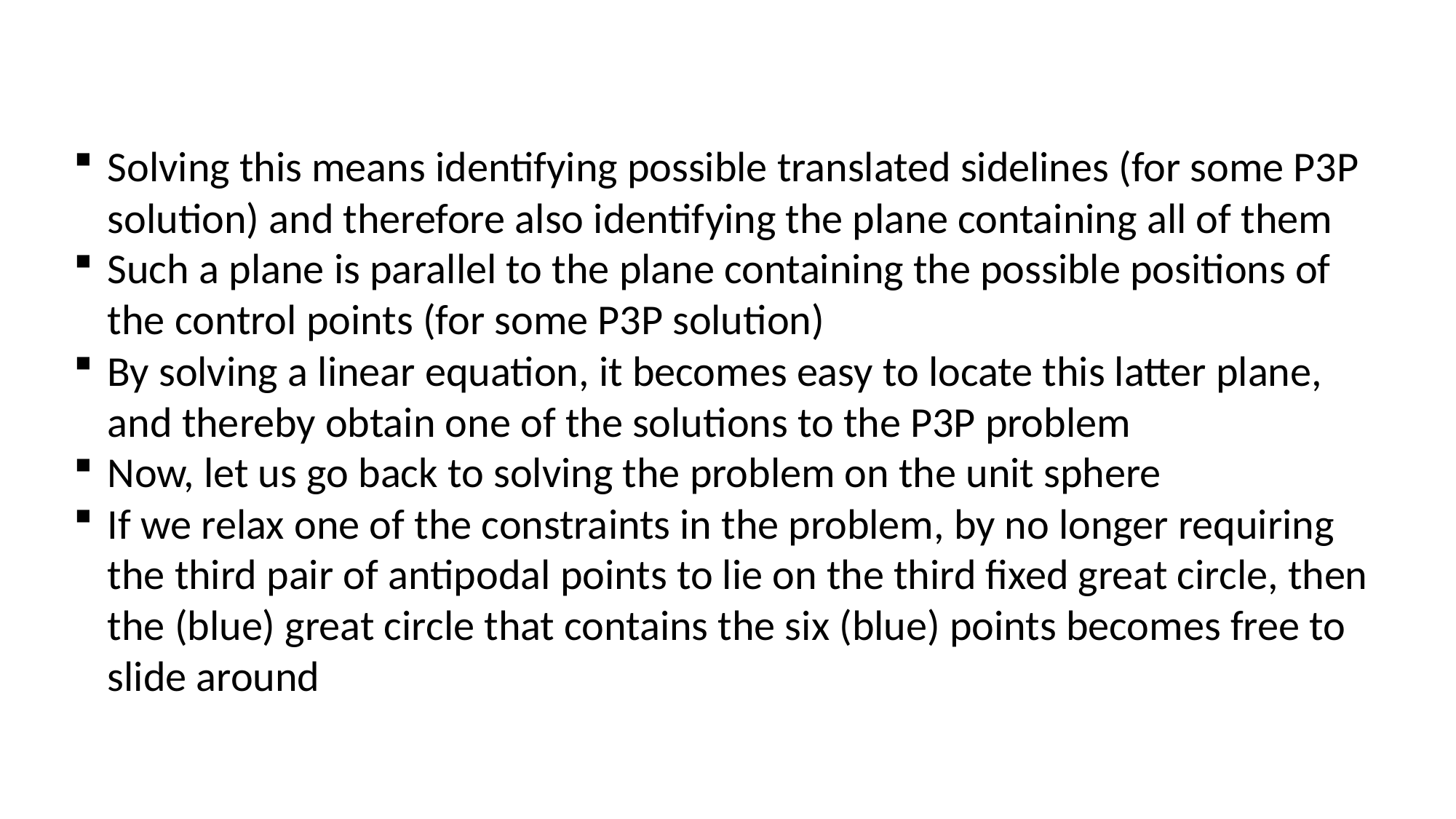

Solving this means identifying possible translated sidelines (for some P3P solution) and therefore also identifying the plane containing all of them
Such a plane is parallel to the plane containing the possible positions of the control points (for some P3P solution)
By solving a linear equation, it becomes easy to locate this latter plane, and thereby obtain one of the solutions to the P3P problem
Now, let us go back to solving the problem on the unit sphere
If we relax one of the constraints in the problem, by no longer requiring the third pair of antipodal points to lie on the third fixed great circle, then the (blue) great circle that contains the six (blue) points becomes free to slide around